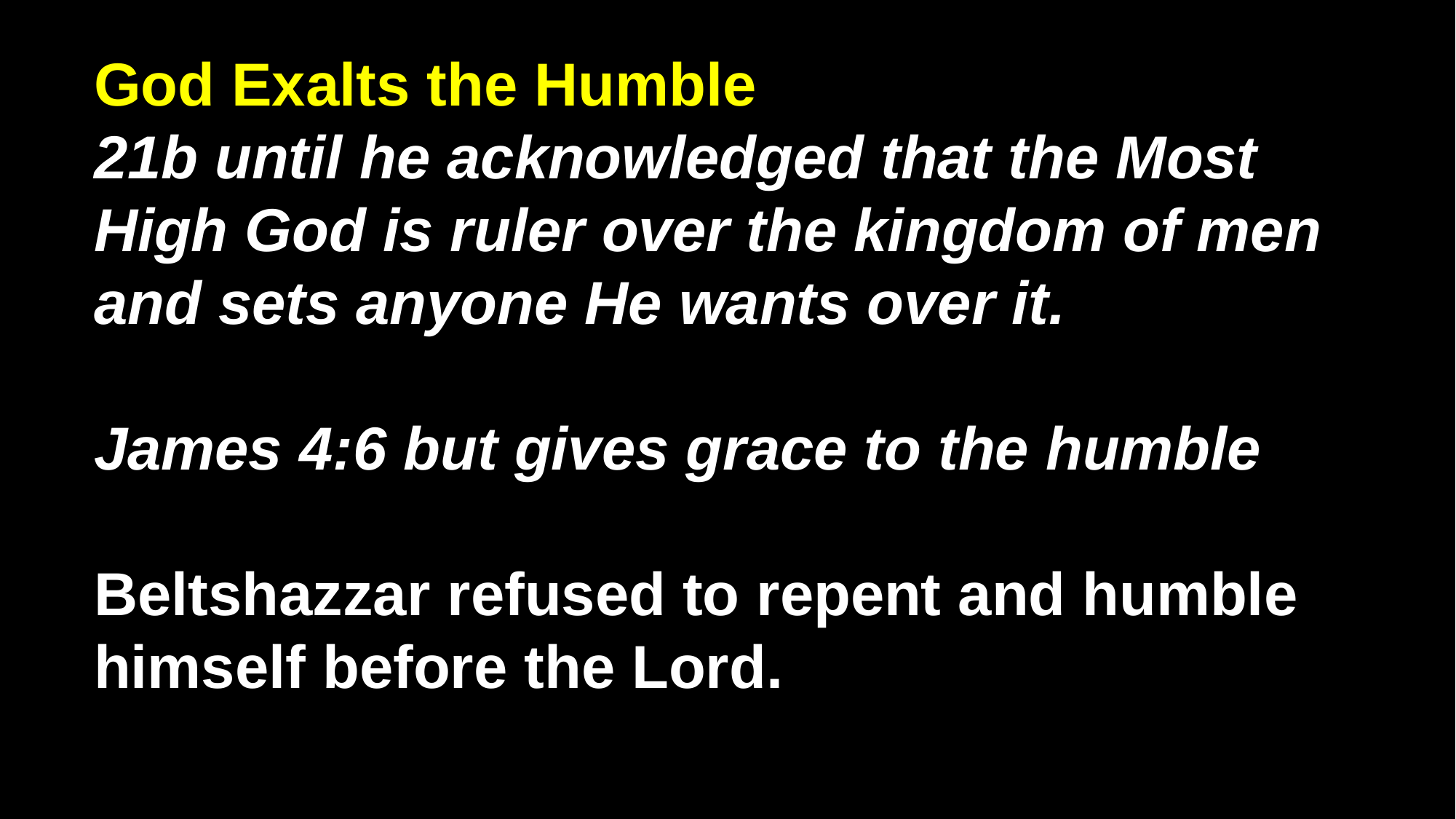

# God Exalts the Humble 21b until he acknowledged that the Most High God is ruler over the kingdom of men and sets anyone He wants over it. James 4:6 but gives grace to the humble Beltshazzar refused to repent and humble himself before the Lord.